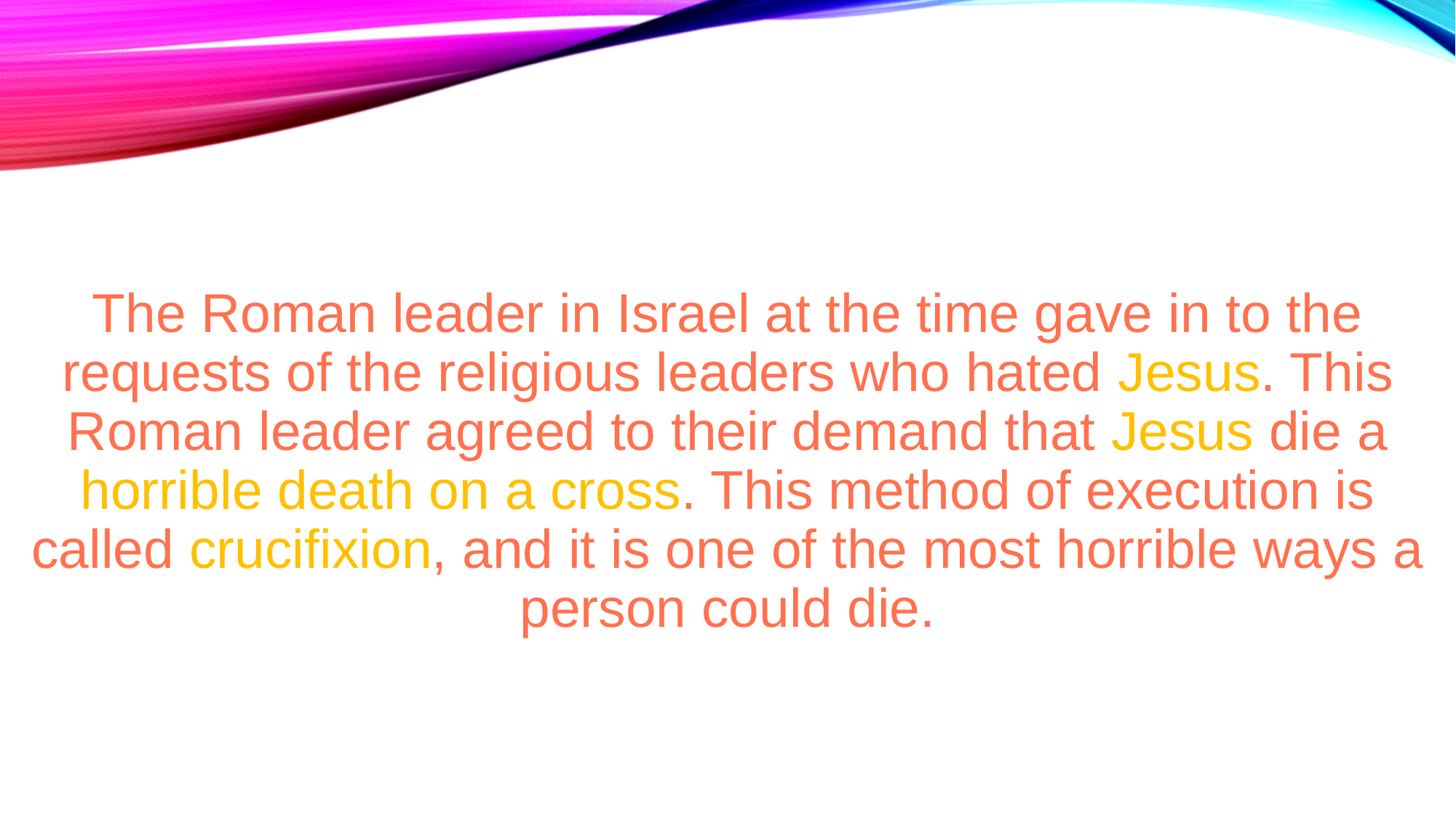

The Roman leader in Israel at the time gave in to the requests of the religious leaders who hated Jesus. This Roman leader agreed to their demand that Jesus die a horrible death on a cross. This method of execution is called crucifixion, and it is one of the most horrible ways a person could die.